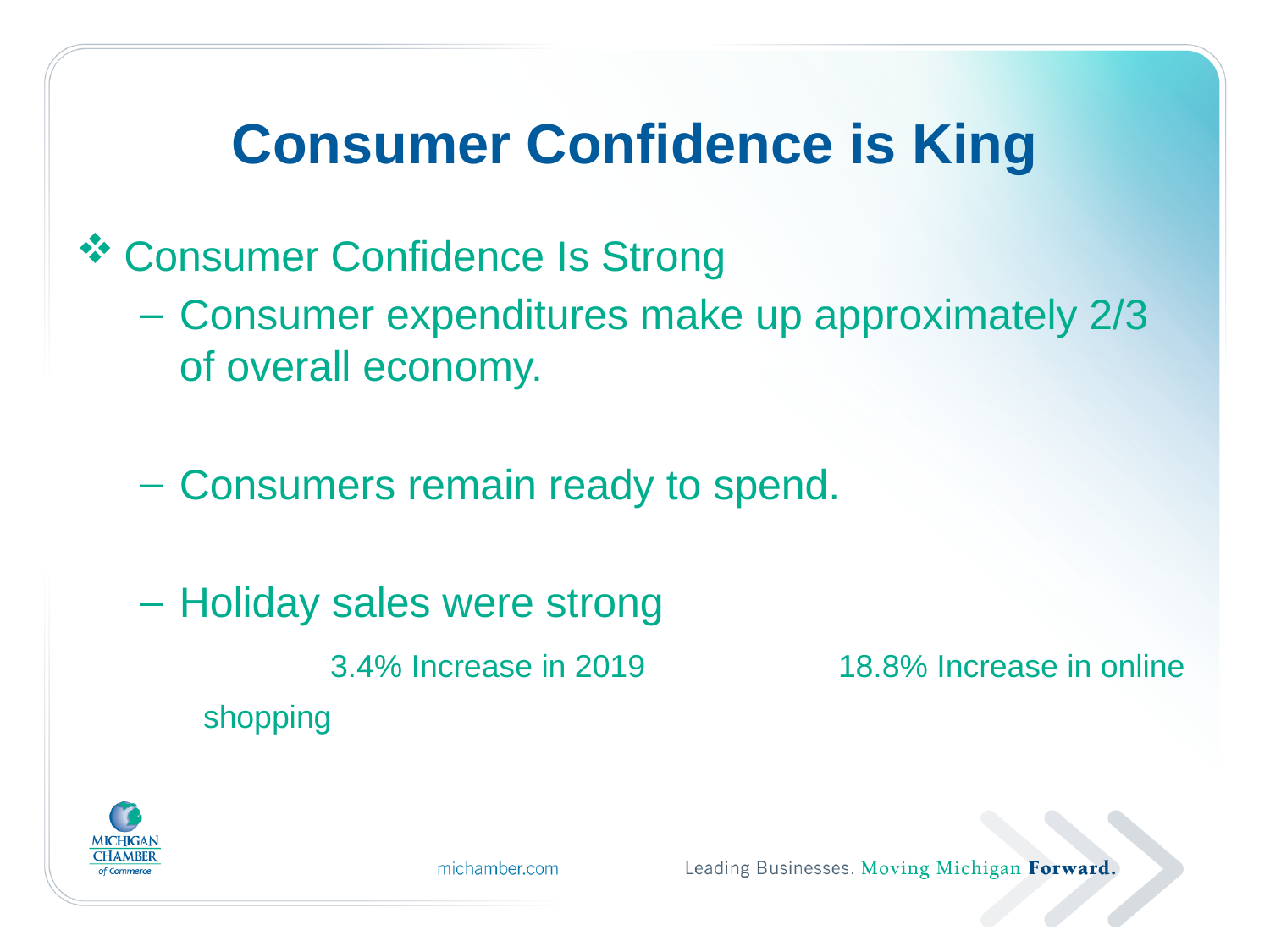

# Consumer Confidence is King
Consumer Confidence Is Strong
Consumer expenditures make up approximately 2/3 of overall economy.

Consumers remain ready to spend.

Holiday sales were strong
	3.4% Increase in 2019		18.8% Increase in online shopping